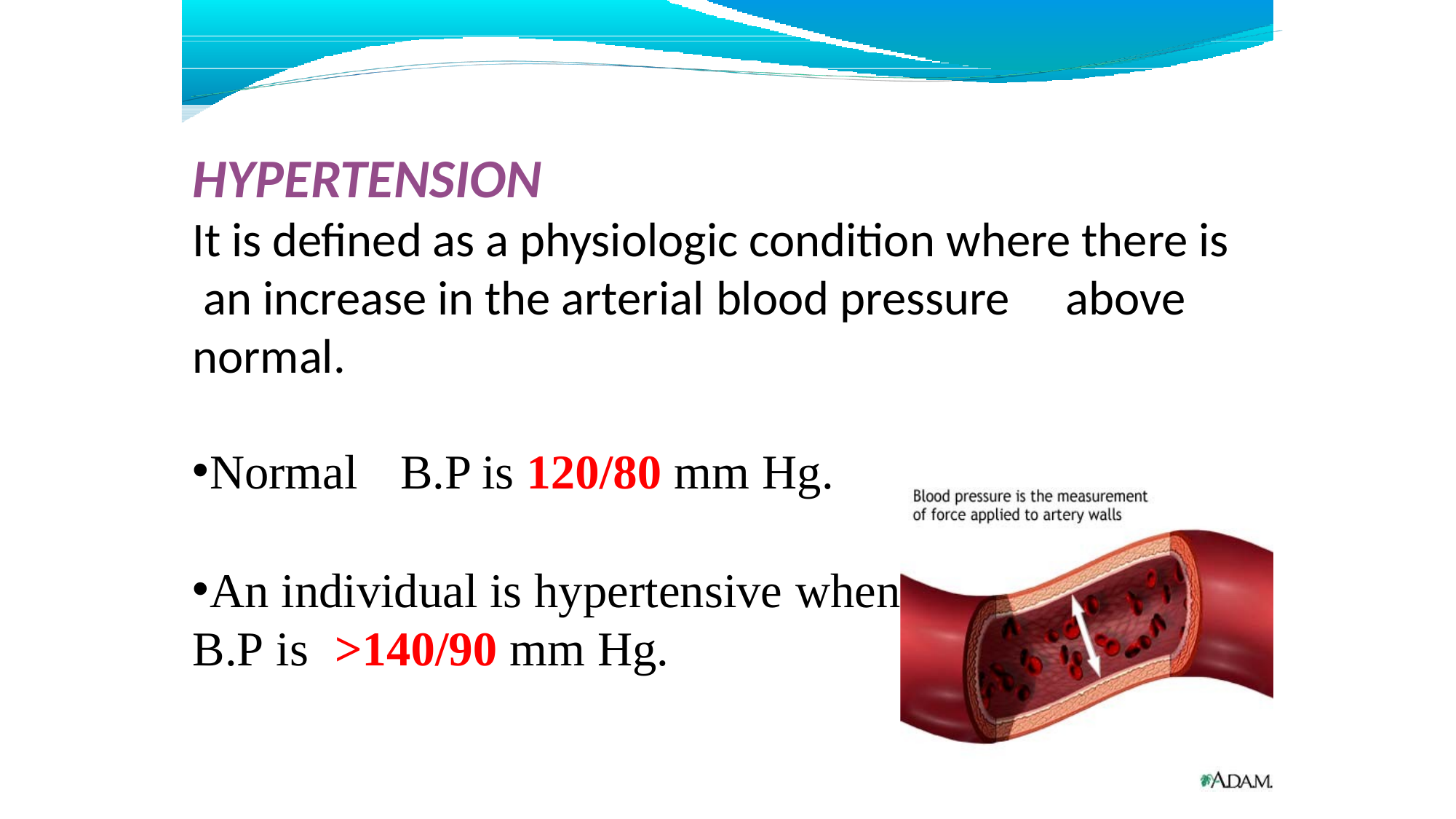

# HYPERTENSION
It is defined as a physiologic condition where there is  an increase in the arterial blood pressure	above  normal.
Normal	B.P is 120/80 mm Hg.

An individual is hypertensive when
B.P is	>140/90 mm Hg.